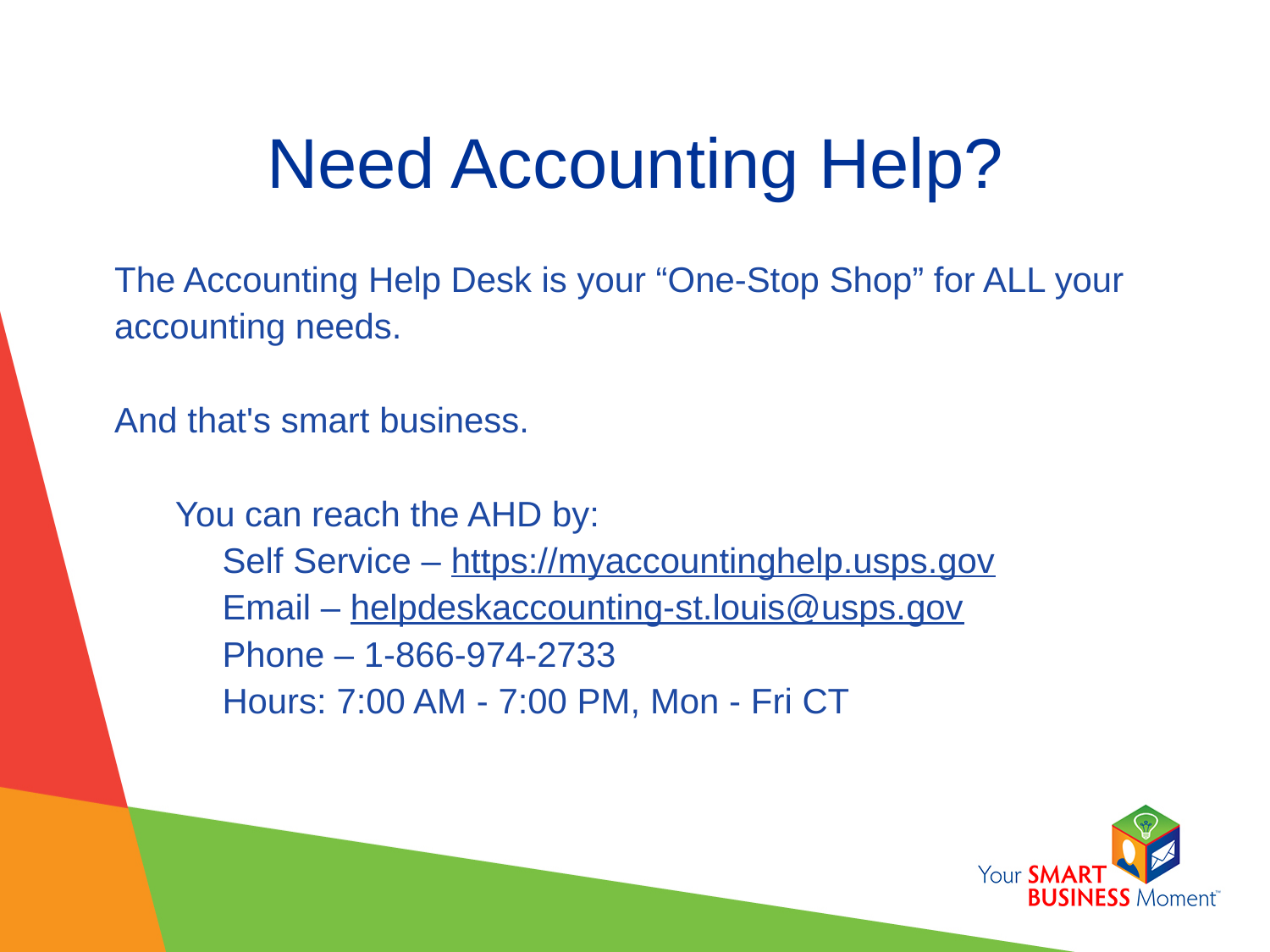

Need Accounting Help?

The Accounting Help Desk is your “One-Stop Shop” for ALL your accounting needs.

And that's smart business.

You can reach the AHD by:
Self Service – https://myaccountinghelp.usps.gov
Email – helpdeskaccounting-st.louis@usps.gov
Phone – 1-866-974-2733
Hours: 7:00 AM - 7:00 PM, Mon - Fri CT